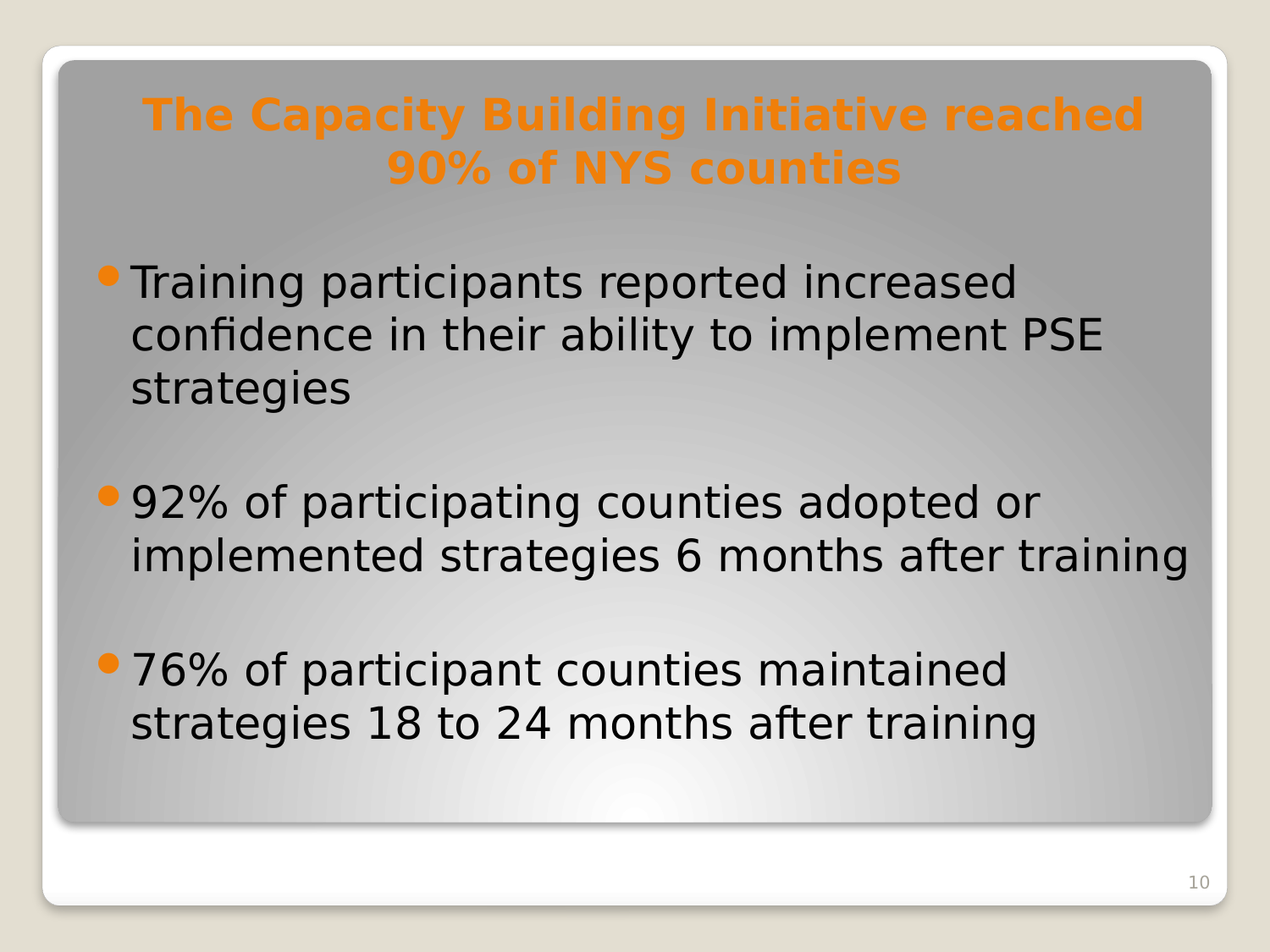

The Capacity Building Initiative reached 90% of NYS counties

Training participants reported increased confidence in their ability to implement PSE strategies

92% of participating counties adopted or implemented strategies 6 months after training

76% of participant counties maintained strategies 18 to 24 months after training

10